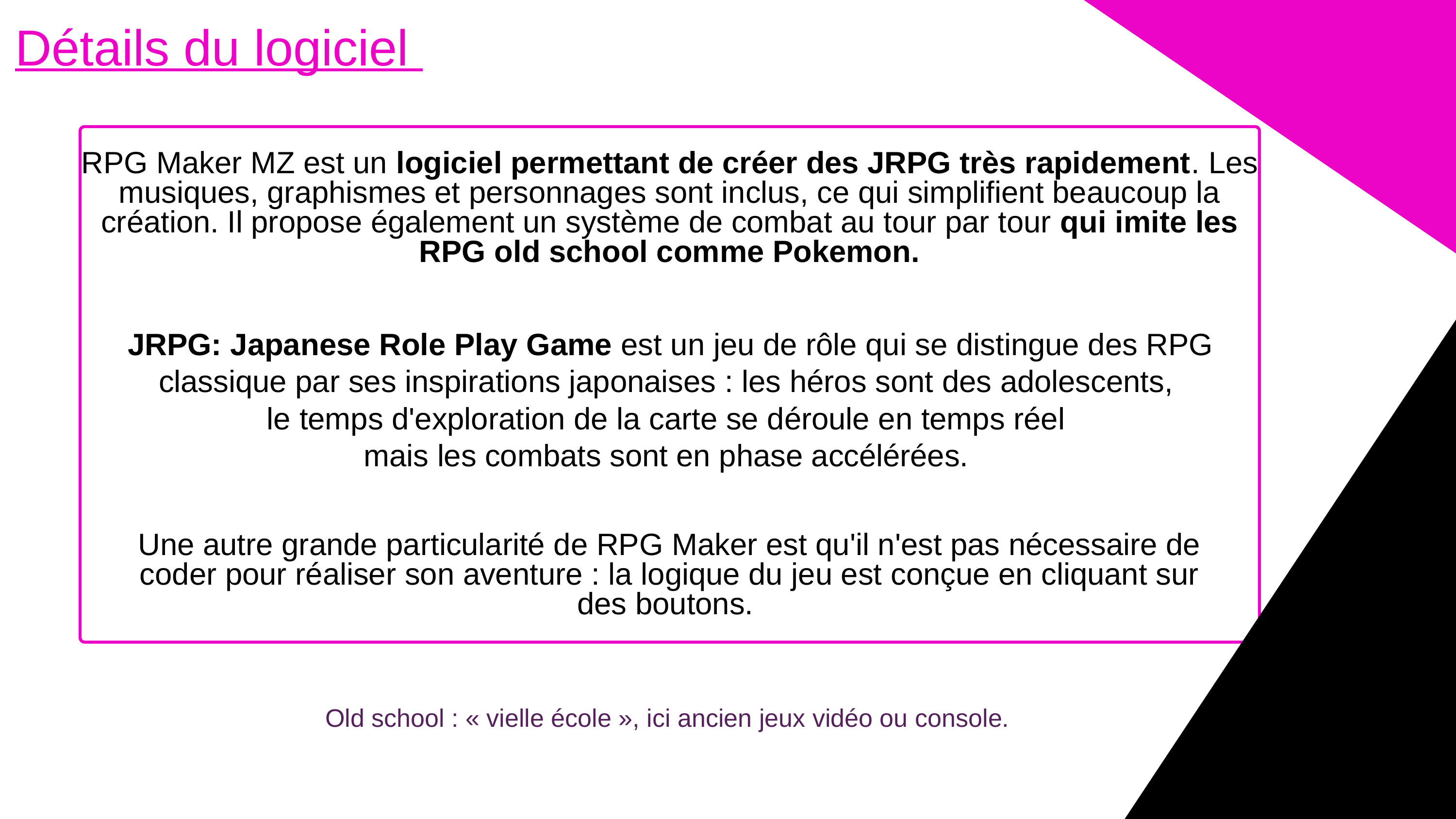

Détails du logiciel

RPG Maker MZ est un logiciel permettant de créer des JRPG très rapidement. Les musiques, graphismes et personnages sont inclus, ce qui simplifient beaucoup la création. Il propose également un système de combat au tour par tour qui imite les RPG old school comme Pokemon.
JRPG: Japanese Role Play Game est un jeu de rôle qui se distingue des RPG classique par ses inspirations japonaises : les héros sont des adolescents,
le temps d'exploration de la carte se déroule en temps réel
mais les combats sont en phase accélérées.
Une autre grande particularité de RPG Maker est qu'il n'est pas nécessaire de coder pour réaliser son aventure : la logique du jeu est conçue en cliquant sur des boutons.
Old school : « vielle école », ici ancien jeux vidéo ou console.